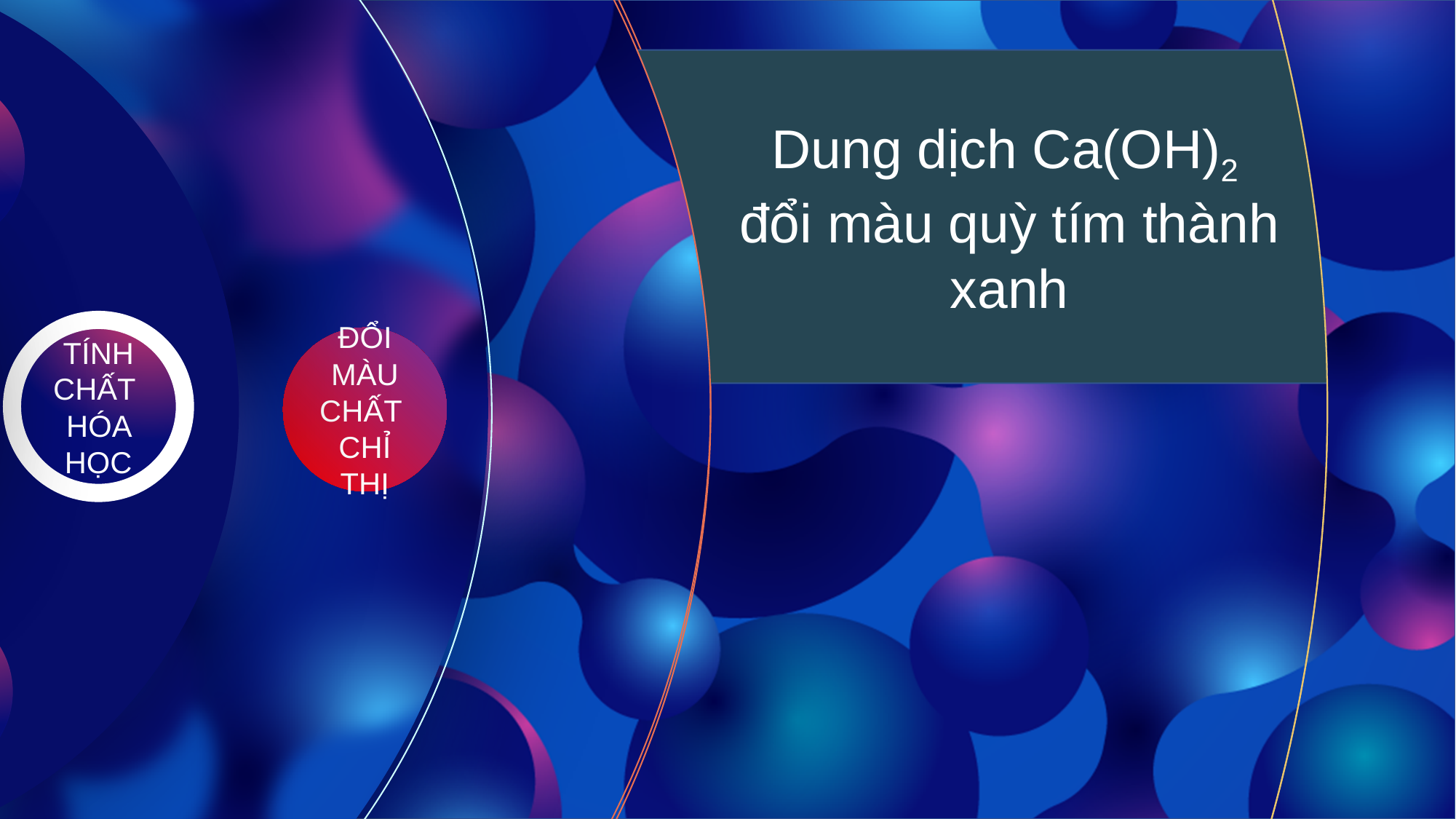

hoặc đổi màu dd phenolptalein không màu thành màu hồng

Dung dịch Ca(OH)2
đổi màu quỳ tím thành xanh

Cách
pha chế
CANXI
HIĐROXIT

NATRI
HIĐROXIT
TÍNH CHẤT  HÓA HỌC
ĐỔI MÀU CHẤT
CHỈ THỊ
MỘT SỐ BAZƠ
QUAN TRỌNG
THANG PH
ỨNG DỤNG
Tác dụng với axit
Tác dụng với oxit axit